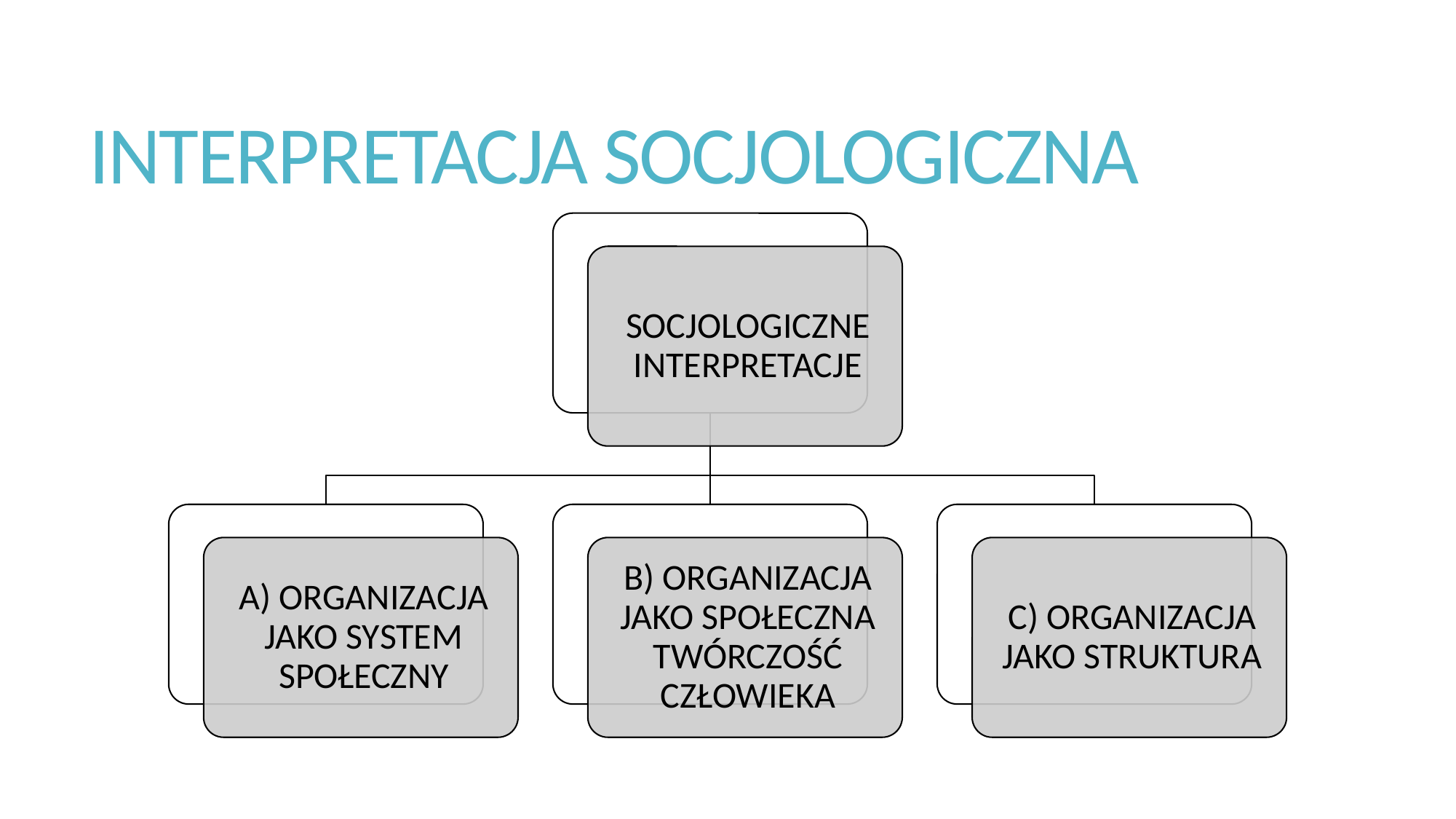

# INTERPRETACJA SOCJOLOGICZNA
SOCJOLOGICZNE INTERPRETACJE
A) ORGANIZACJA JAKO SYSTEM SPOŁECZNY
B) ORGANIZACJA JAKO SPOŁECZNA TWÓRCZOŚĆ CZŁOWIEKA
C) ORGANIZACJA JAKO STRUKTURA